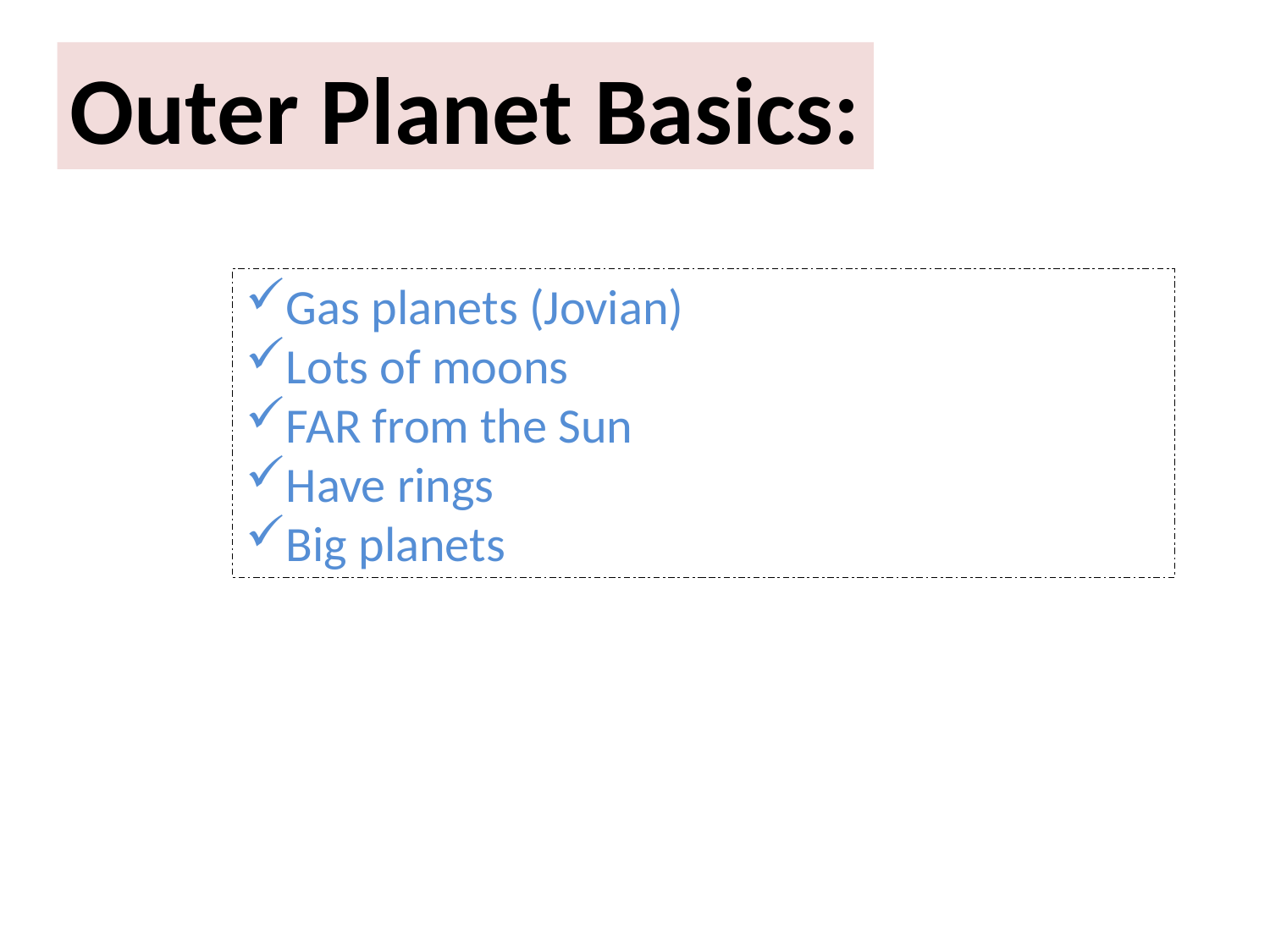

Outer Planet Basics:
Gas planets (Jovian)
Lots of moons
FAR from the Sun
Have rings
Big planets